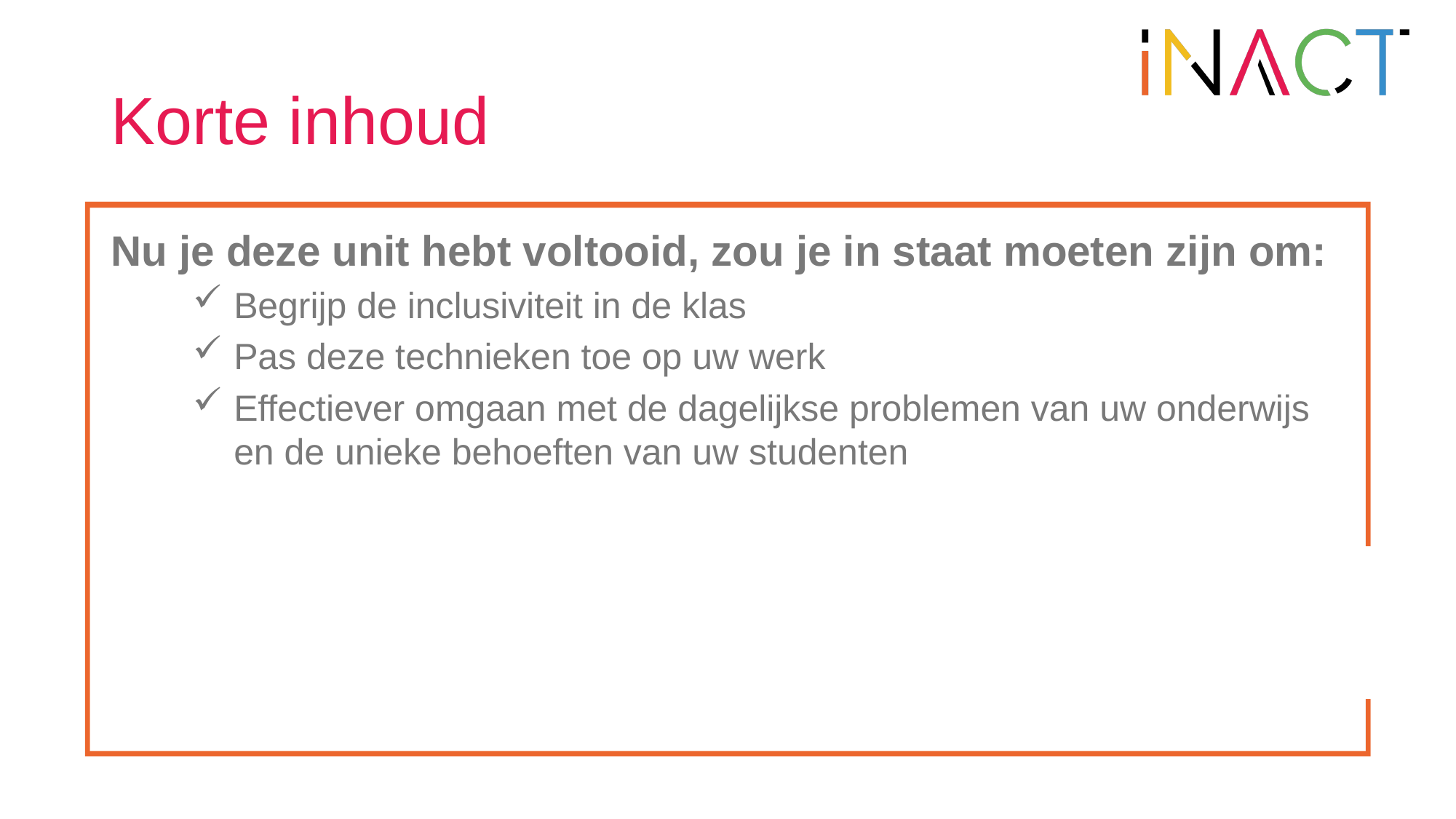

# Korte inhoud
Nu je deze unit hebt voltooid, zou je in staat moeten zijn om:
Begrijp de inclusiviteit in de klas
Pas deze technieken toe op uw werk
Effectiever omgaan met de dagelijkse problemen van uw onderwijs en de unieke behoeften van uw studenten